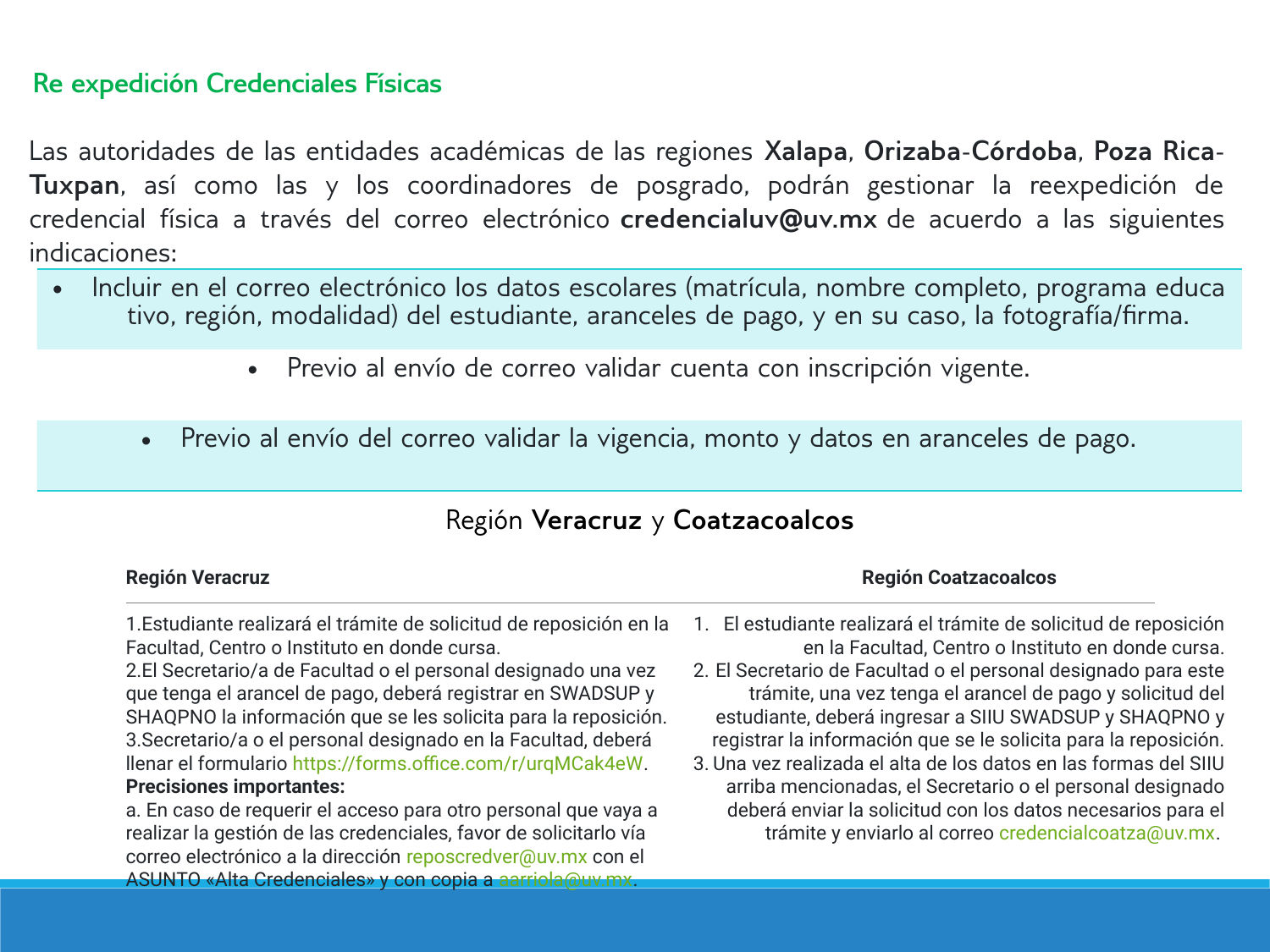

# Re expedición Credenciales Físicas
Las autoridades de las entidades académicas de las regiones Xalapa, Orizaba-Córdoba, Poza Rica-Tuxpan, así como las y los coordinadores de posgrado, podrán gestionar la reexpedición de credencial física a través del correo electrónico credencialuv@uv.mx de acuerdo a las siguientes indicaciones:
| Incluir en el correo electrónico los datos escolares (matrícula, nombre completo, programa educativo, región, modalidad) del estudiante, aranceles de pago, y en su caso, la fotografía/firma. |
| --- |
| Previo al envío de correo validar cuenta con inscripción vigente. |
| Previo al envío del correo validar la vigencia, monto y datos en aranceles de pago. |
Región Veracruz y Coatzacoalcos
Región Veracruz

Estudiante realizará el trámite de solicitud de reposición en la Facultad, Centro o Instituto en donde cursa.
El Secretario/a de Facultad o el personal designado una vez que tenga el arancel de pago, deberá registrar en SWADSUP y SHAQPNO la información que se les solicita para la reposición.
Secretario/a o el personal designado en la Facultad, deberá llenar el formulario https://forms.office.com/r/urqMCak4eW.
Precisiones importantes:
a. En caso de requerir el acceso para otro personal que vaya a realizar la gestión de las credenciales, favor de solicitarlo vía correo electrónico a la dirección reposcredver@uv.mx con el ASUNTO «Alta Credenciales» y con copia a aarriola@uv.mx.
Región Coatzacoalcos

El estudiante realizará el trámite de solicitud de reposición en la Facultad, Centro o Instituto en donde cursa.
El Secretario de Facultad o el personal designado para este trámite, una vez tenga el arancel de pago y solicitud del estudiante, deberá ingresar a SIIU SWADSUP y SHAQPNO y registrar la información que se le solicita para la reposición.
Una vez realizada el alta de los datos en las formas del SIIU arriba mencionadas, el Secretario o el personal designado deberá enviar la solicitud con los datos necesarios para el trámite y enviarlo al correo credencialcoatza@uv.mx.